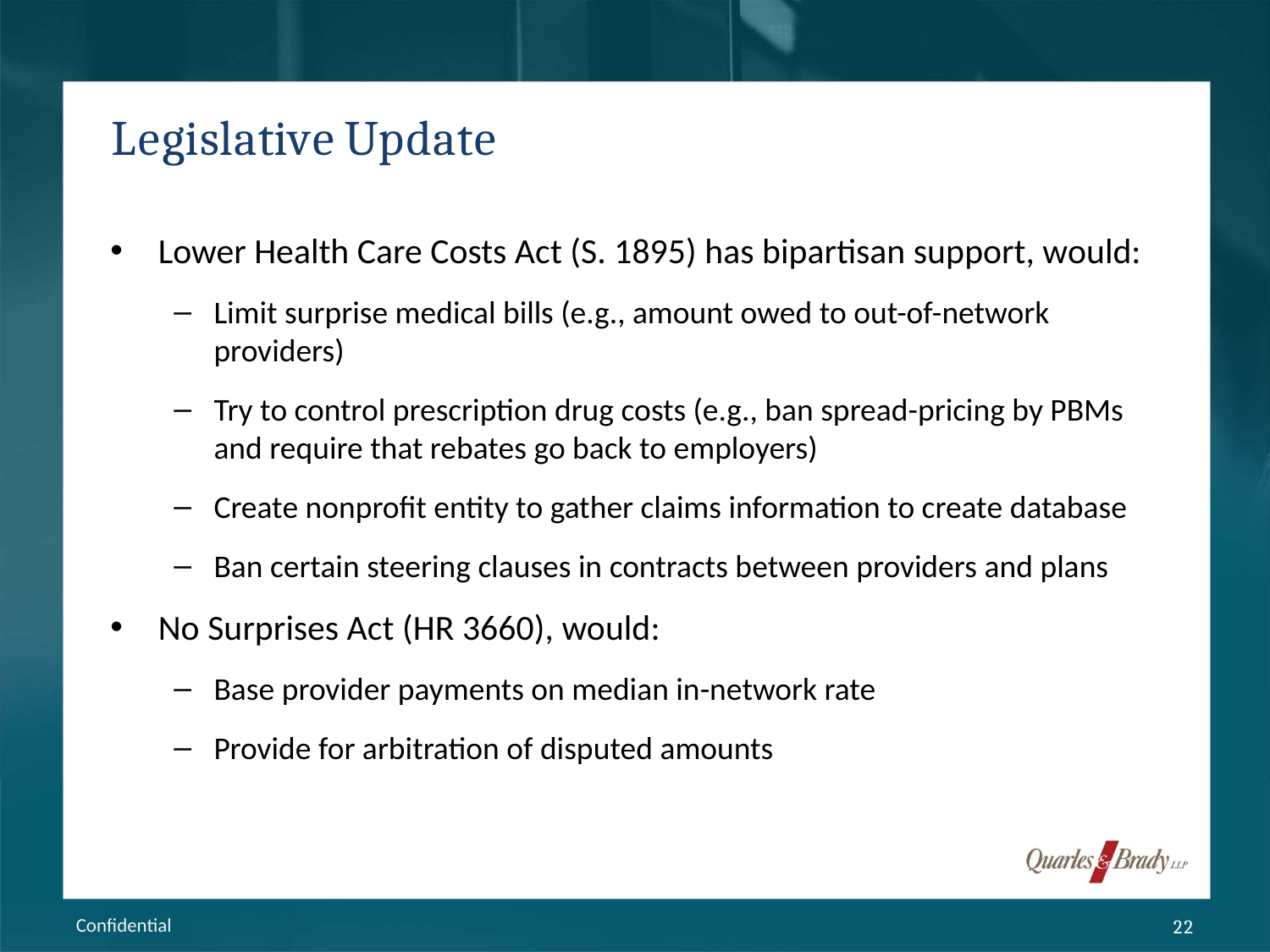

# Legislative Update
Lower Health Care Costs Act (S. 1895) has bipartisan support, would:
Limit surprise medical bills (e.g., amount owed to out-of-network providers)
Try to control prescription drug costs (e.g., ban spread-pricing by PBMs and require that rebates go back to employers)
Create nonprofit entity to gather claims information to create database
Ban certain steering clauses in contracts between providers and plans
No Surprises Act (HR 3660), would:
Base provider payments on median in-network rate
Provide for arbitration of disputed amounts

Confidential
22